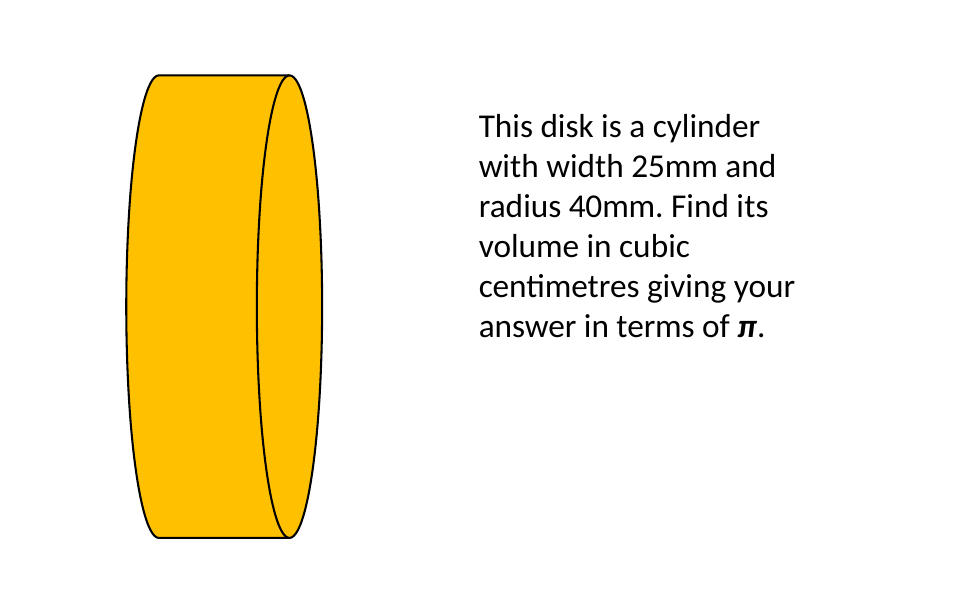

This disk is a cylinder with width 25mm and radius 40mm. Find its volume in cubic centimetres giving your answer in terms of π.